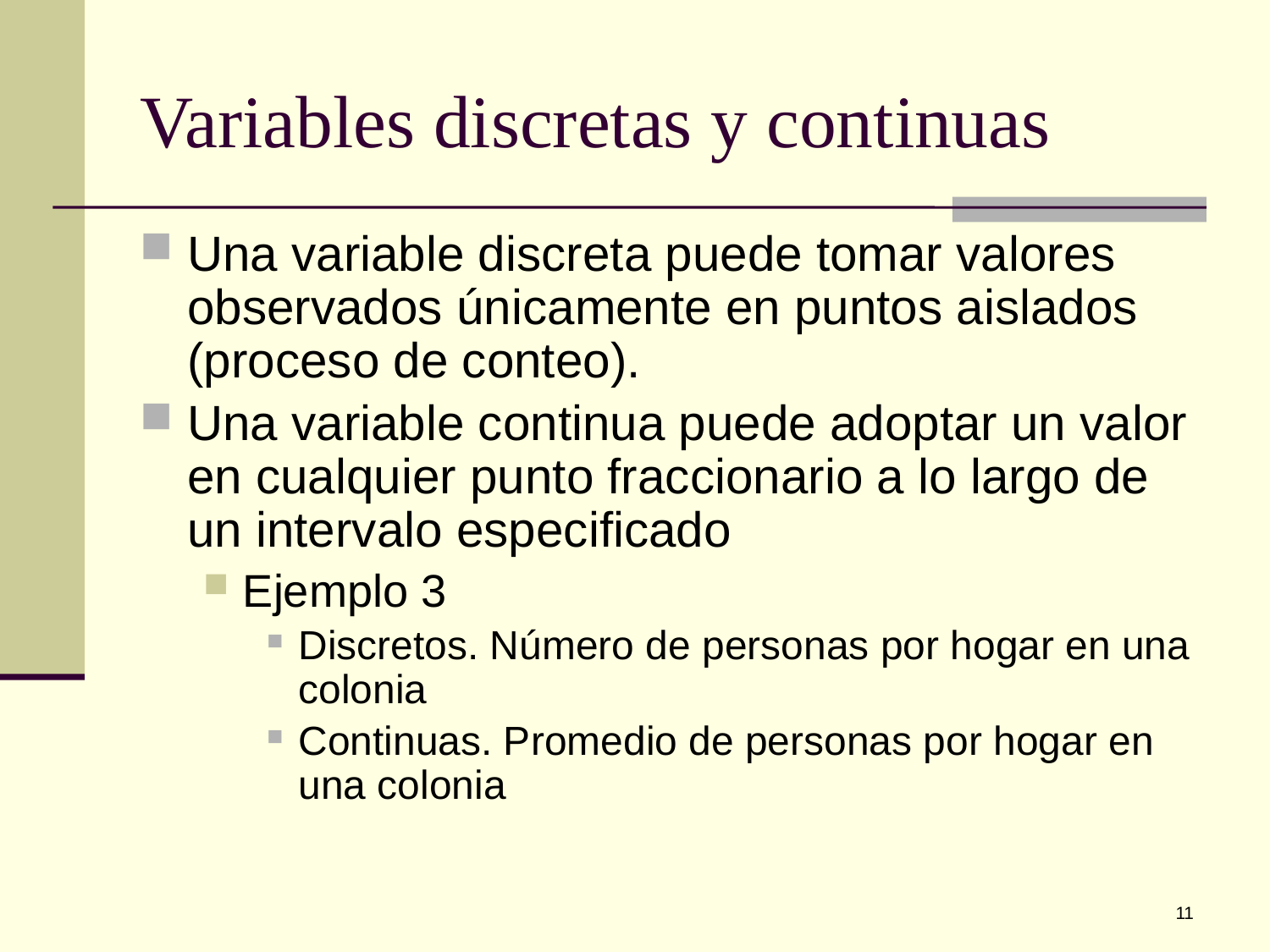

# Variables discretas y continuas
Una variable discreta puede tomar valores observados únicamente en puntos aislados (proceso de conteo).
Una variable continua puede adoptar un valor en cualquier punto fraccionario a lo largo de un intervalo especificado
Ejemplo 3
Discretos. Número de personas por hogar en una colonia
Continuas. Promedio de personas por hogar en una colonia
11